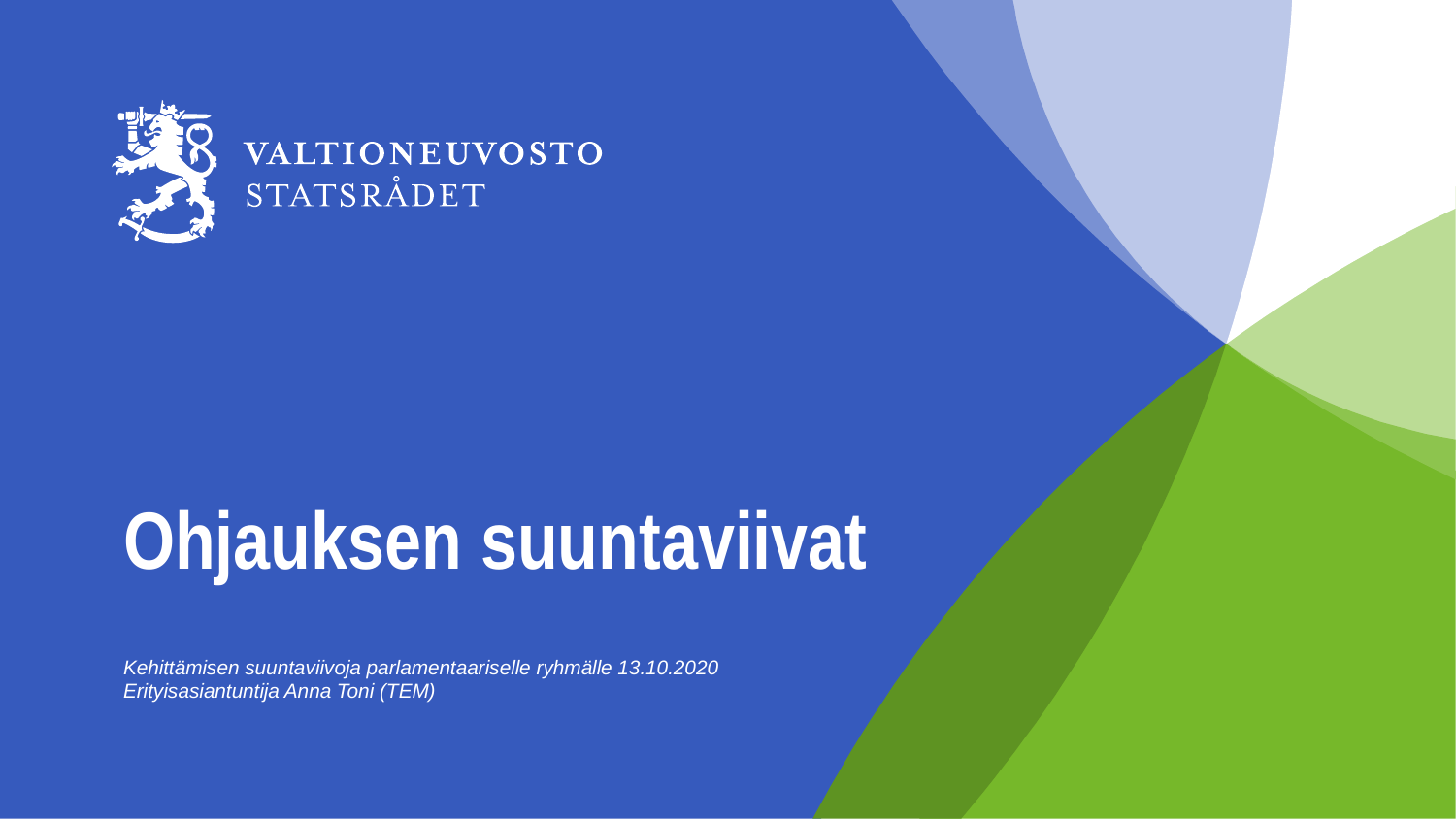

# Ohjauksen suuntaviivat
Kehittämisen suuntaviivoja parlamentaariselle ryhmälle 13.10.2020
Erityisasiantuntija Anna Toni (TEM)